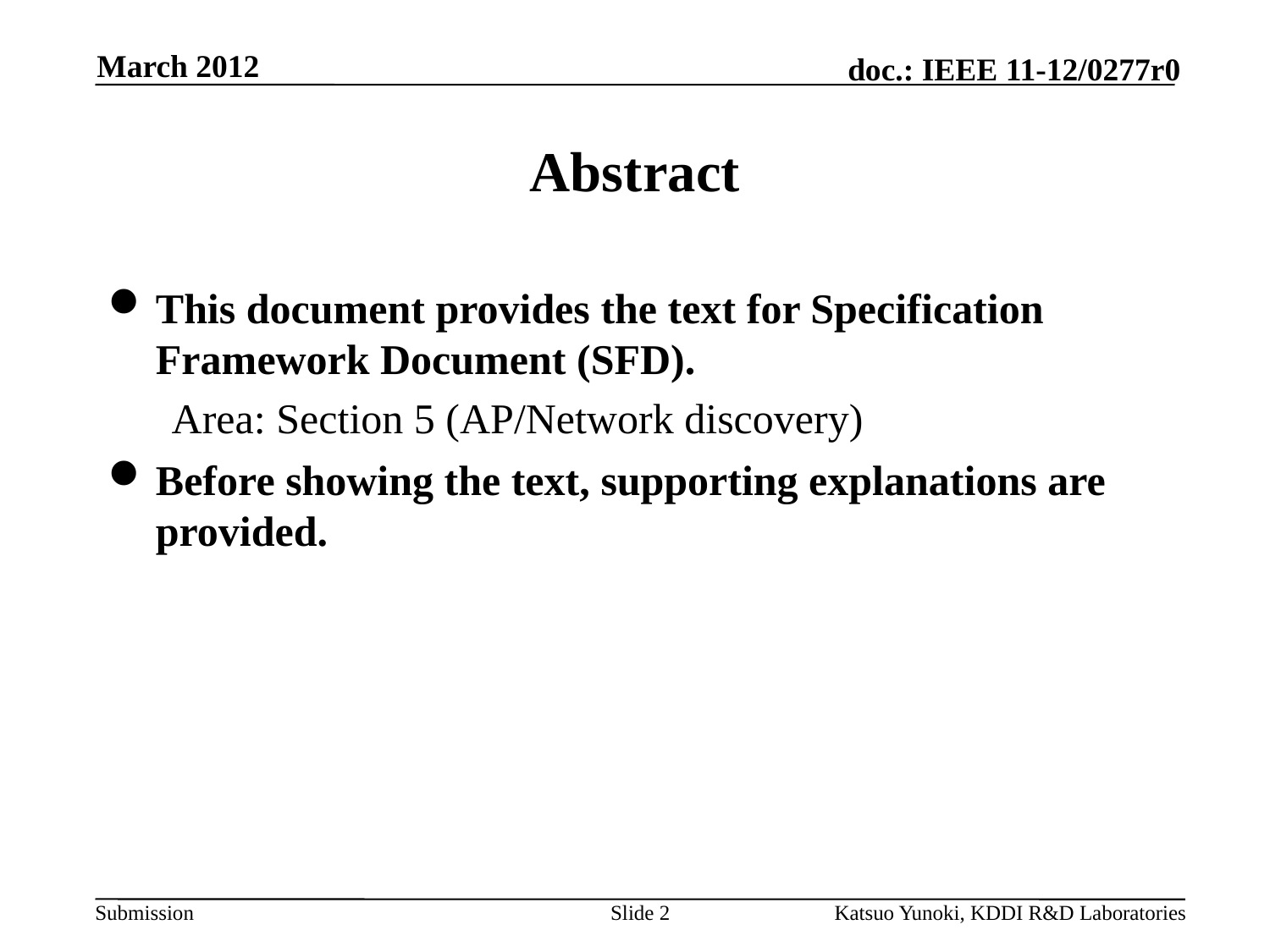

March 2012
# Abstract
This document provides the text for Specification Framework Document (SFD).
Area: Section 5 (AP/Network discovery)
Before showing the text, supporting explanations are provided.
Slide 2
Katsuo Yunoki, KDDI R&D Laboratories